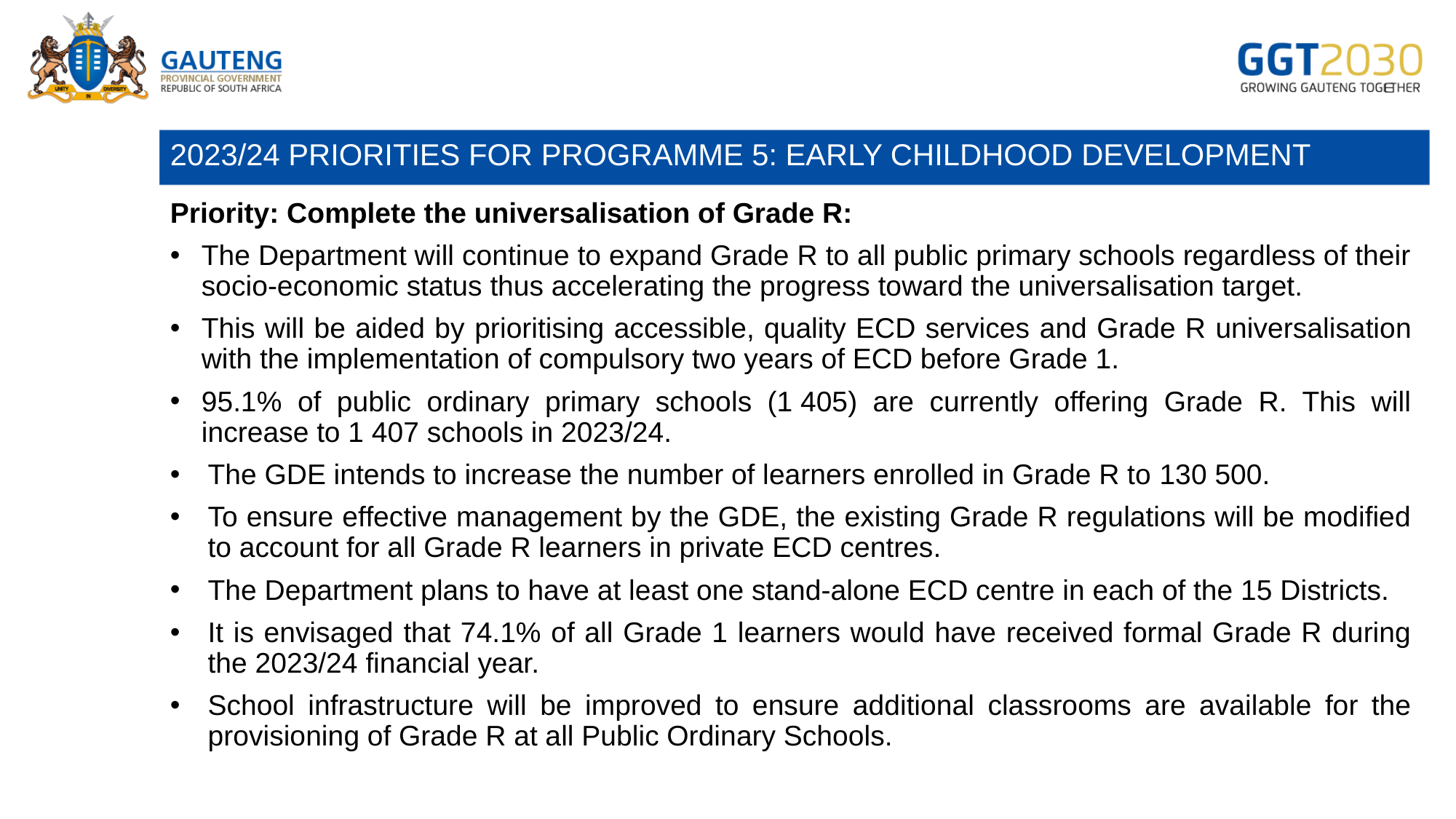

# 2023/24 PRIORITIES FOR PROGRAMME 5: EARLY CHILDHOOD DEVELOPMENT
Priority: Complete the universalisation of Grade R:
The Department will continue to expand Grade R to all public primary schools regardless of their socio-economic status thus accelerating the progress toward the universalisation target.
This will be aided by prioritising accessible, quality ECD services and Grade R universalisation with the implementation of compulsory two years of ECD before Grade 1.
95.1% of public ordinary primary schools (1 405) are currently offering Grade R. This will increase to 1 407 schools in 2023/24.
The GDE intends to increase the number of learners enrolled in Grade R to 130 500.
To ensure effective management by the GDE, the existing Grade R regulations will be modified to account for all Grade R learners in private ECD centres.
The Department plans to have at least one stand-alone ECD centre in each of the 15 Districts.
It is envisaged that 74.1% of all Grade 1 learners would have received formal Grade R during the 2023/24 financial year.
School infrastructure will be improved to ensure additional classrooms are available for the provisioning of Grade R at all Public Ordinary Schools.